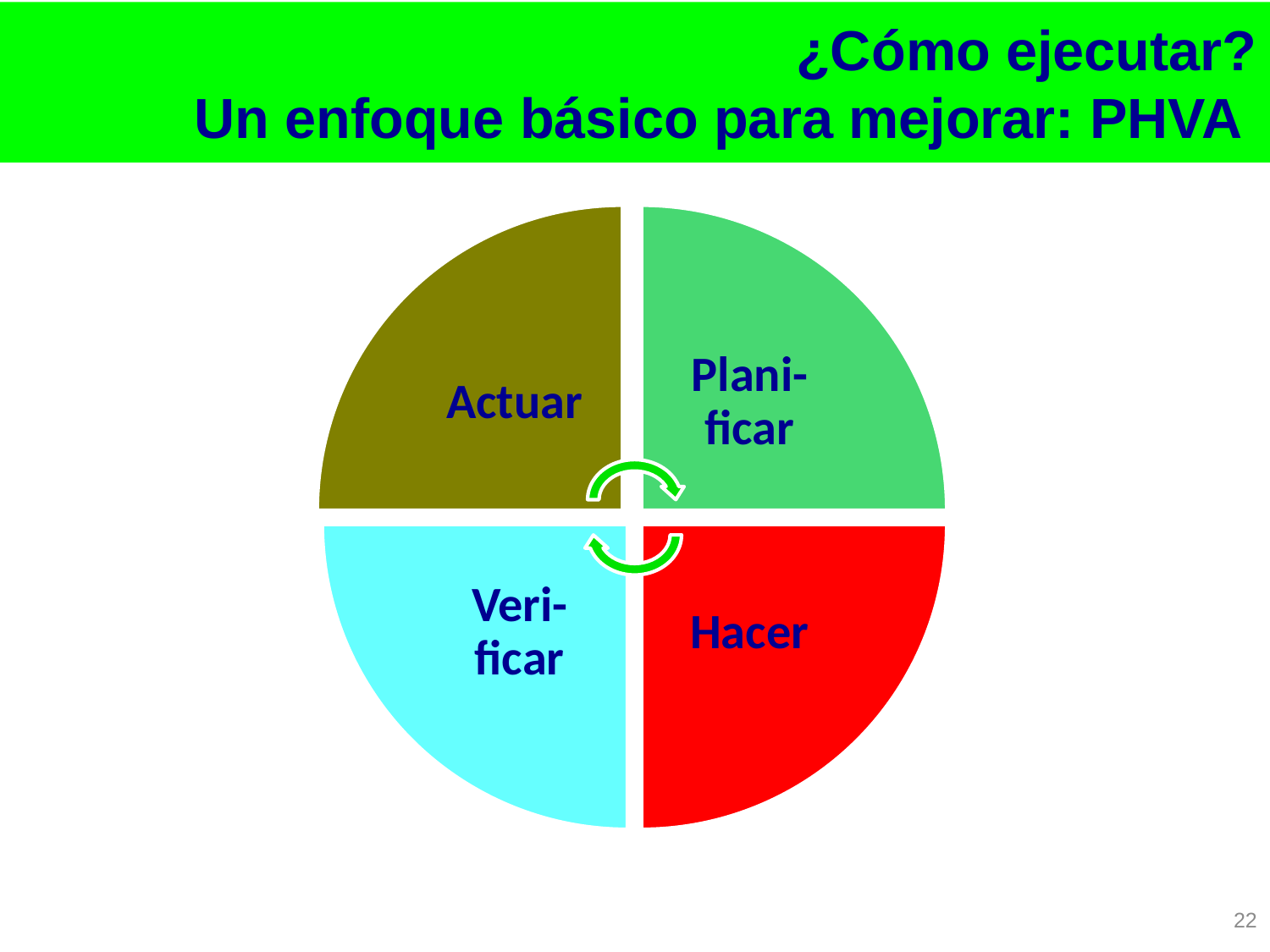

¿Cómo ejecutar?
Un enfoque básico para mejorar: PHVA
Actuar
Plani-ficar
Hacer
Veri-ficar
22